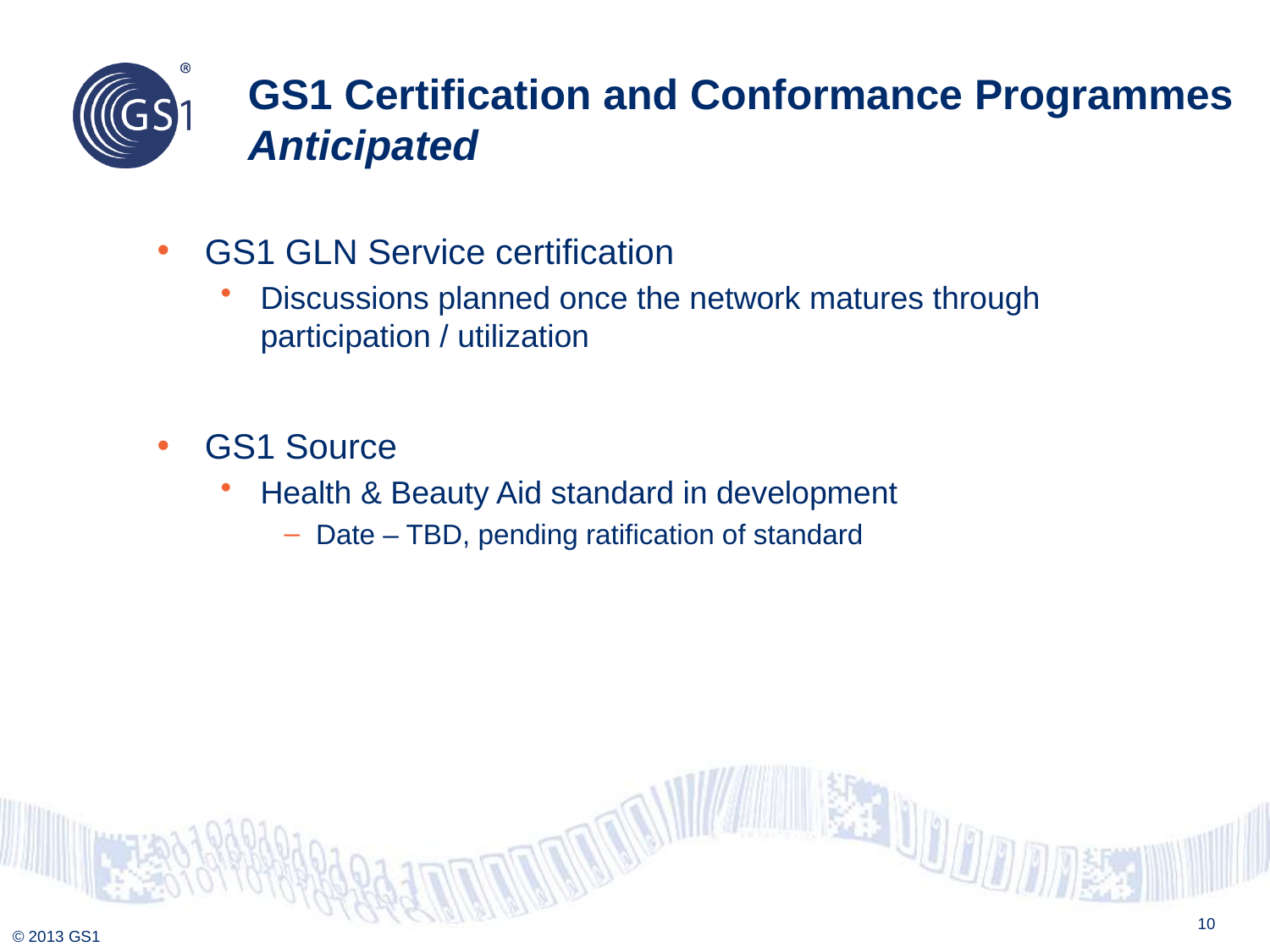

# GS1 Certification and Conformance Programmes Anticipated
GS1 GLN Service certification
Discussions planned once the network matures through participation / utilization

GS1 Source
Health & Beauty Aid standard in development
Date – TBD, pending ratification of standard

10